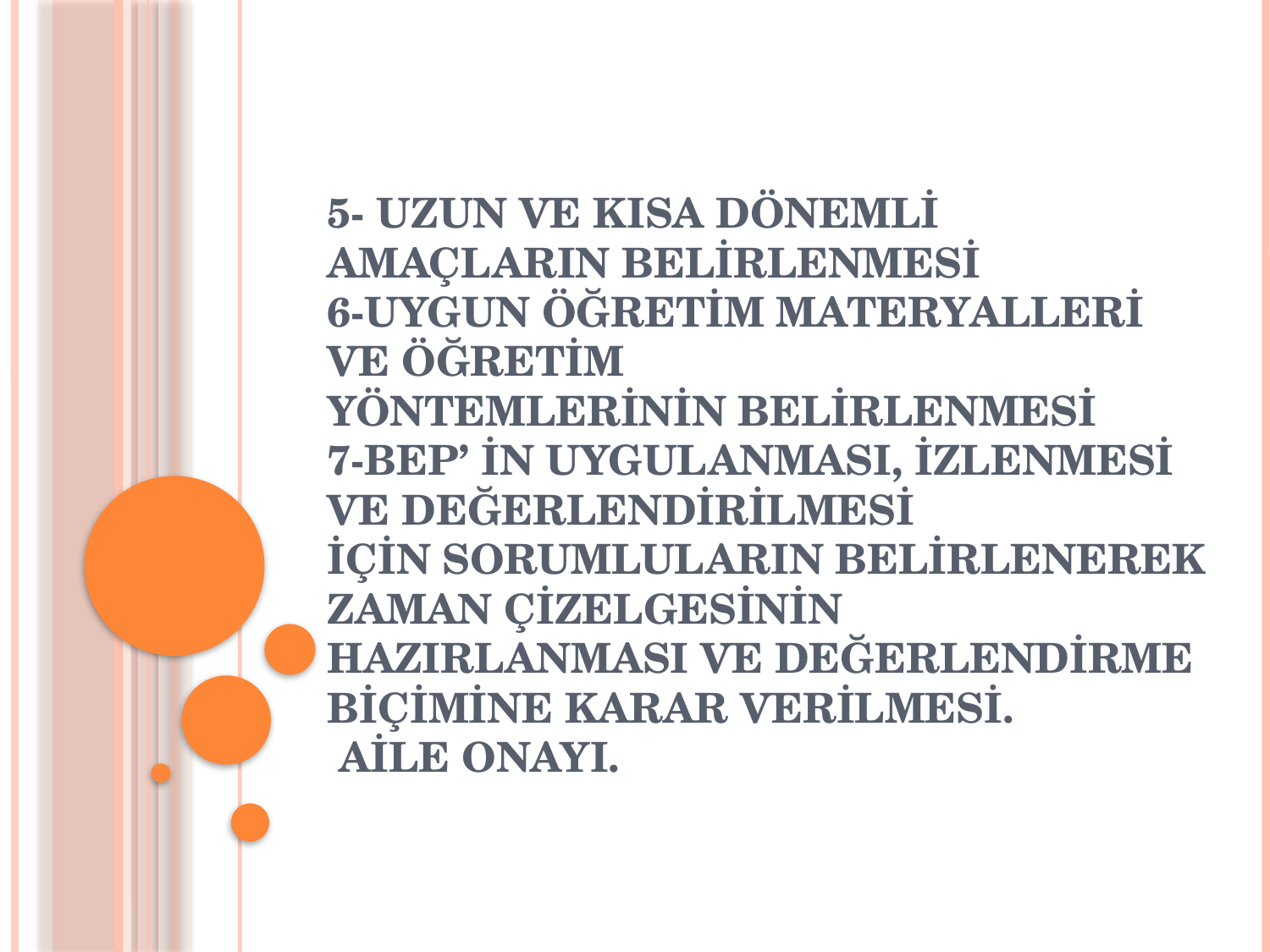

# 5- Uzun ve kısa dönemli amaçların belirlenmesi 6-Uygun öğretim materyalleri ve öğretim yöntemlerinin belirlenmesi 7-BEP’ in uygulanması, izlenmesi ve değerlendirilmesi için sorumluların belirlenerek zaman çizelgesinin hazırlanması ve değerlendirme biçimine karar verilmesi. Aile onayı.